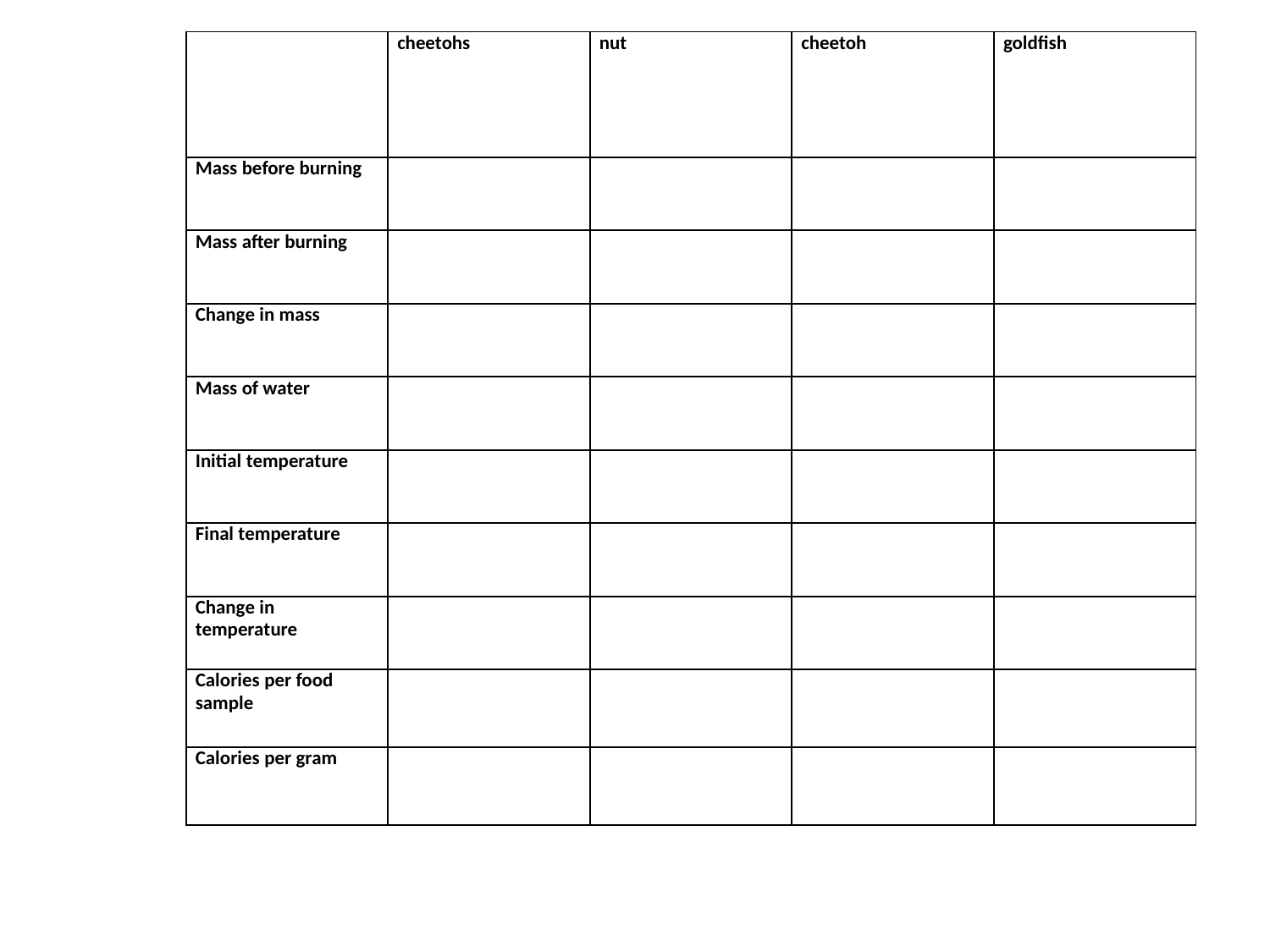

|  | cheetohs | nut | cheetoh | goldfish |
| --- | --- | --- | --- | --- |
| Mass before burning |  |  |  |  |
| Mass after burning |  |  |  |  |
| Change in mass |  |  |  |  |
| Mass of water |  |  |  |  |
| Initial temperature |  |  |  |  |
| Final temperature |  |  |  |  |
| Change in temperature |  |  |  |  |
| Calories per food sample |  |  |  |  |
| Calories per gram |  |  |  |  |
#